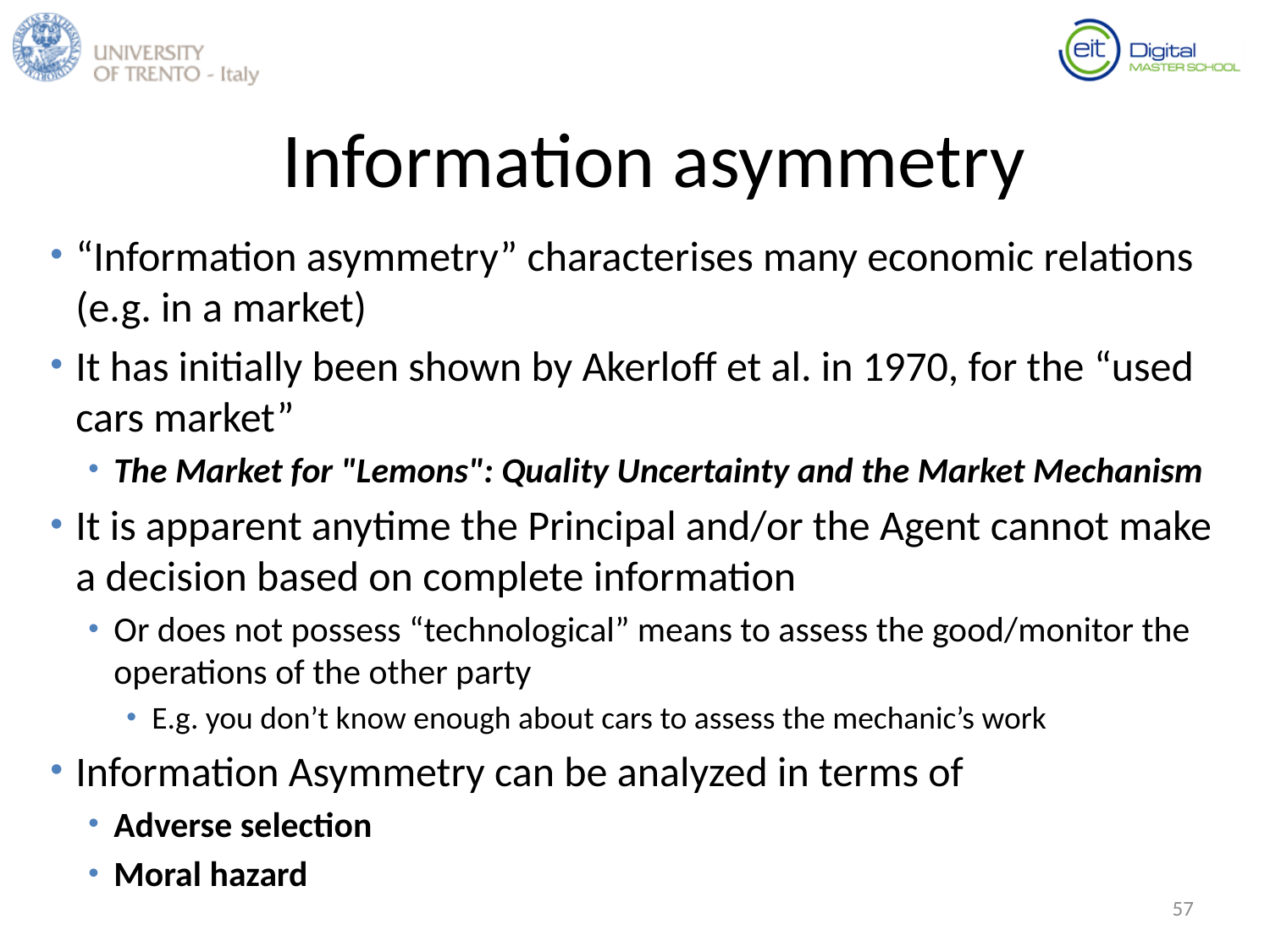

# Information asymmetry
“Information asymmetry” characterises many economic relations (e.g. in a market)
It has initially been shown by Akerloff et al. in 1970, for the “used cars market”
The Market for "Lemons": Quality Uncertainty and the Market Mechanism
It is apparent anytime the Principal and/or the Agent cannot make a decision based on complete information
Or does not possess “technological” means to assess the good/monitor the operations of the other party
E.g. you don’t know enough about cars to assess the mechanic’s work
Information Asymmetry can be analyzed in terms of
Adverse selection
Moral hazard

57